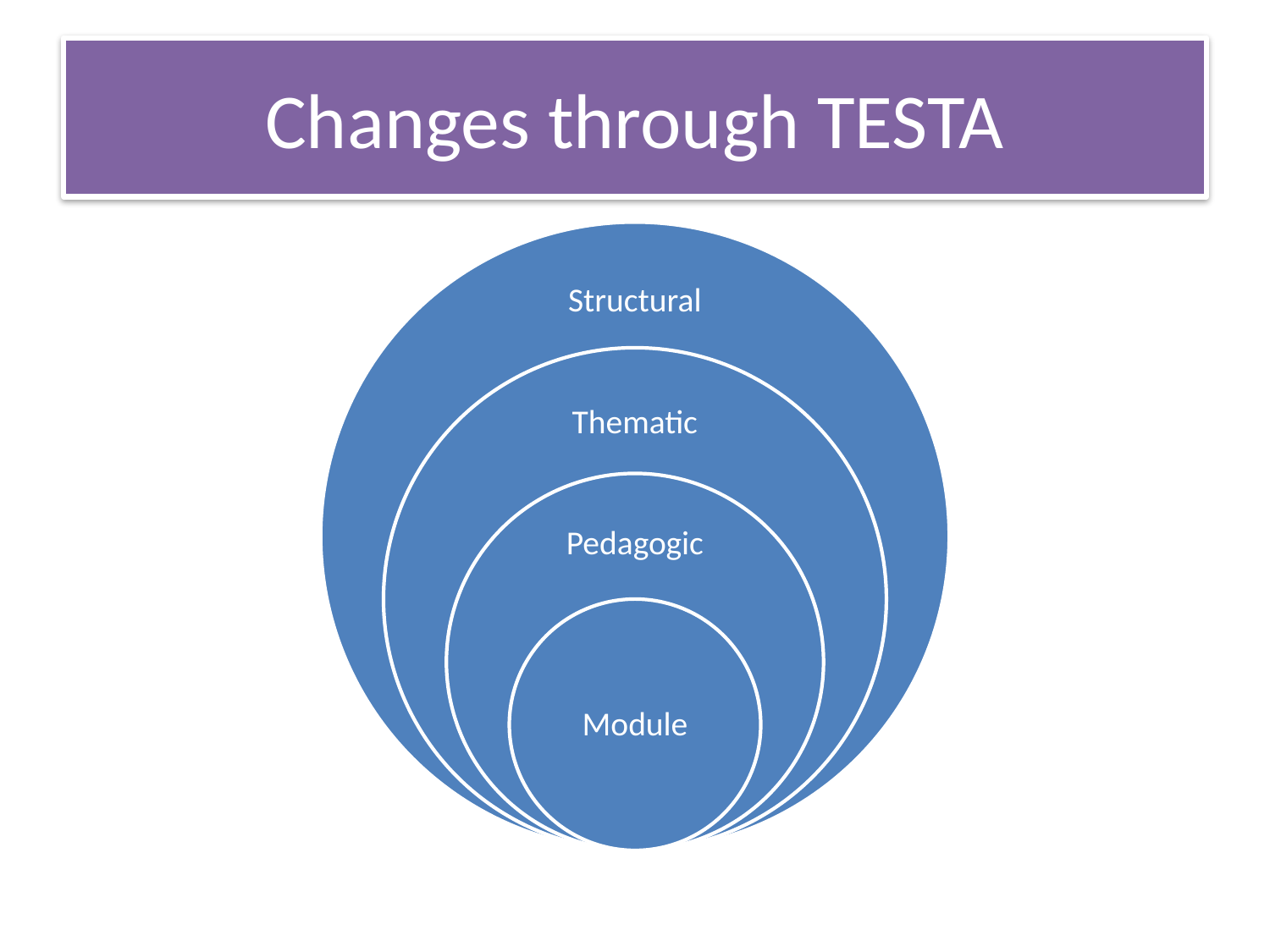

# Changes through TESTA
Structural
Thematic
Pedagogic
Module